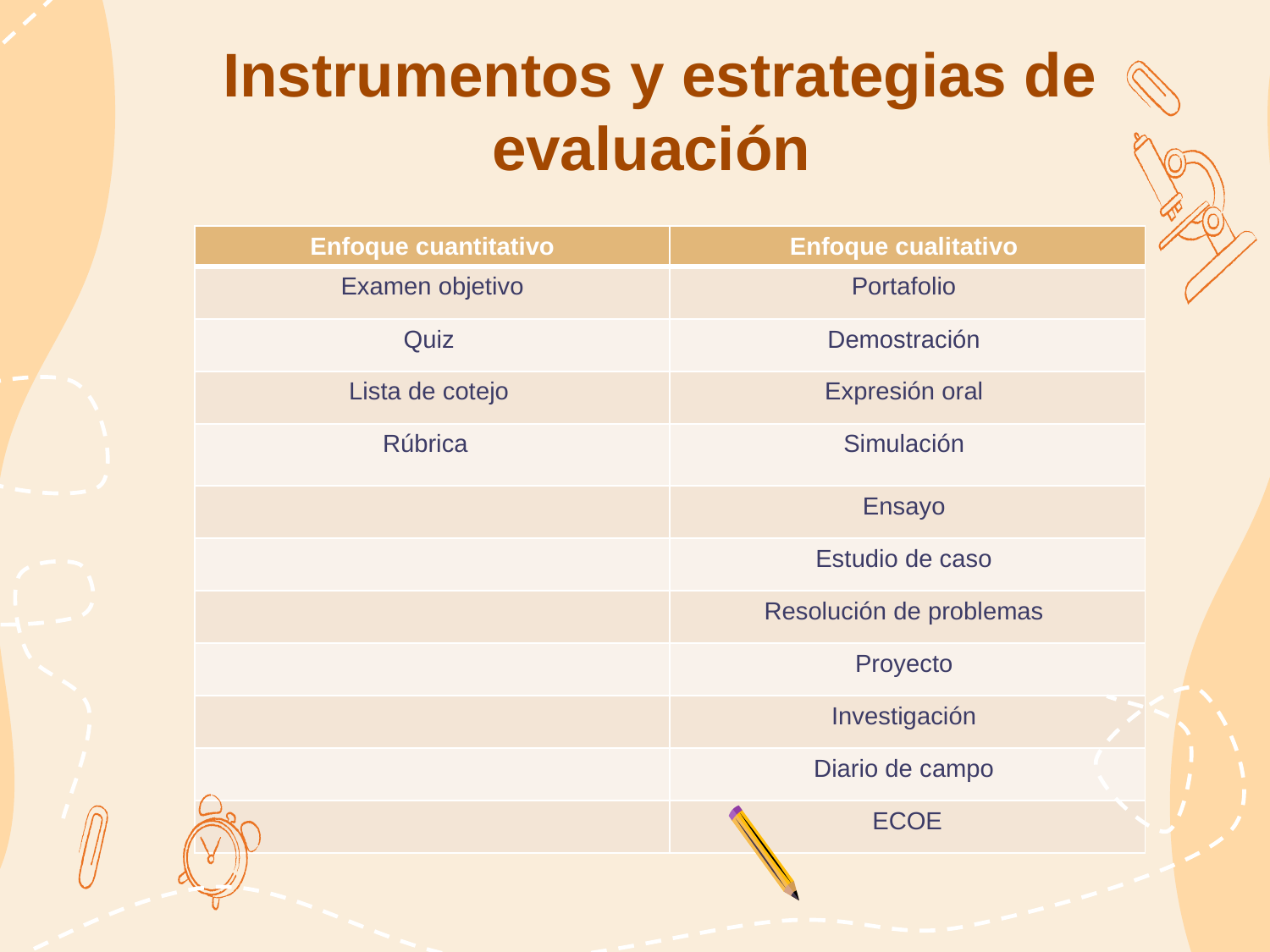

# Instrumentos y estrategias de evaluación

| Enfoque cuantitativo | Enfoque cualitativo |
| --- | --- |
| Examen objetivo | Portafolio |
| Quiz | Demostración |
| Lista de cotejo | Expresión oral |
| Rúbrica | Simulación |
|  | Ensayo |
|  | Estudio de caso |
|  | Resolución de problemas |
|  | Proyecto |
|  | Investigación |
|  | Diario de campo |
|  | ECOE |